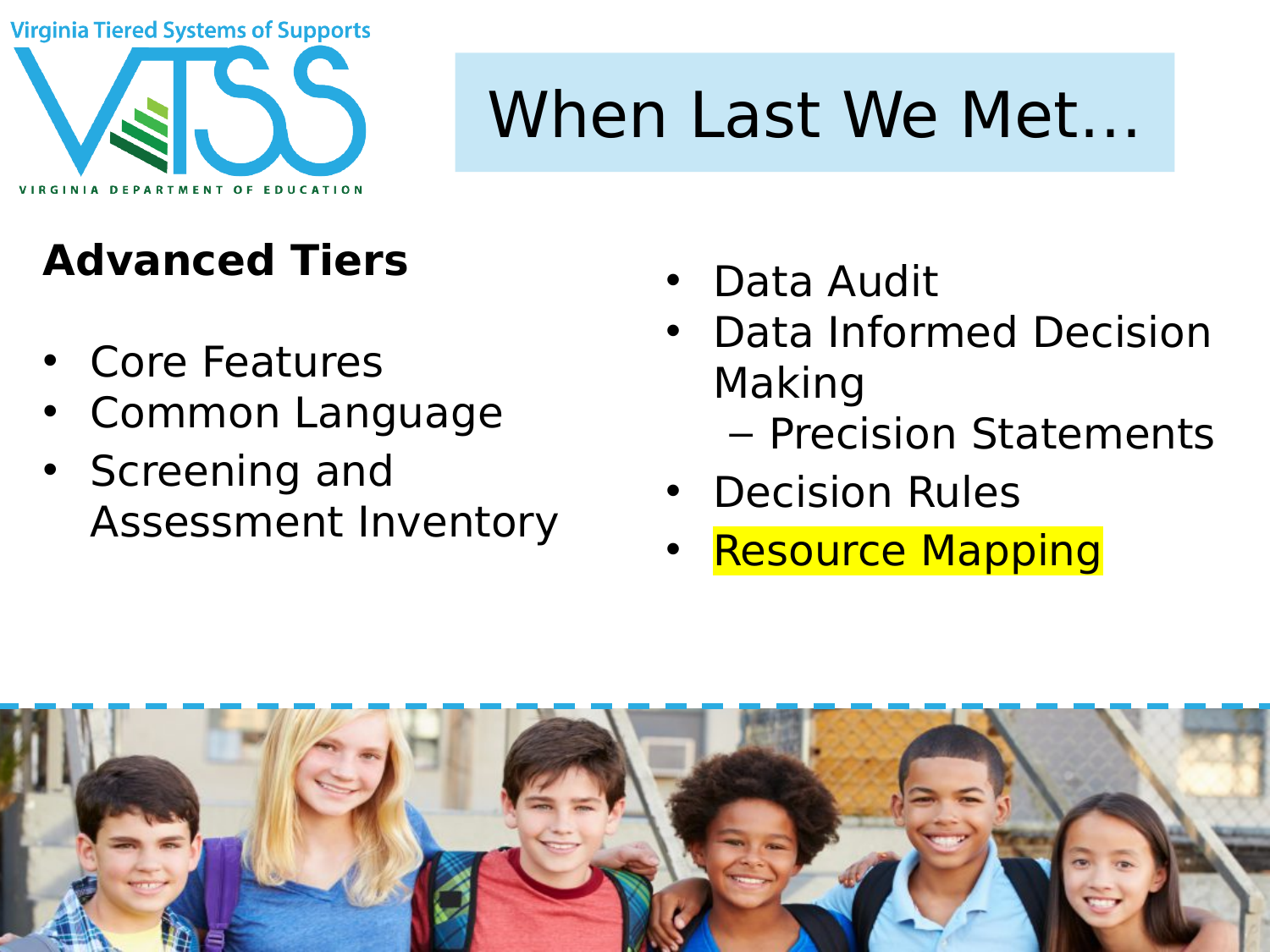

# When Last We Met…

Advanced Tiers

Core Features
Common Language
Screening and Assessment Inventory

Data Audit
Data Informed Decision Making
Precision Statements
Decision Rules
Resource Mapping